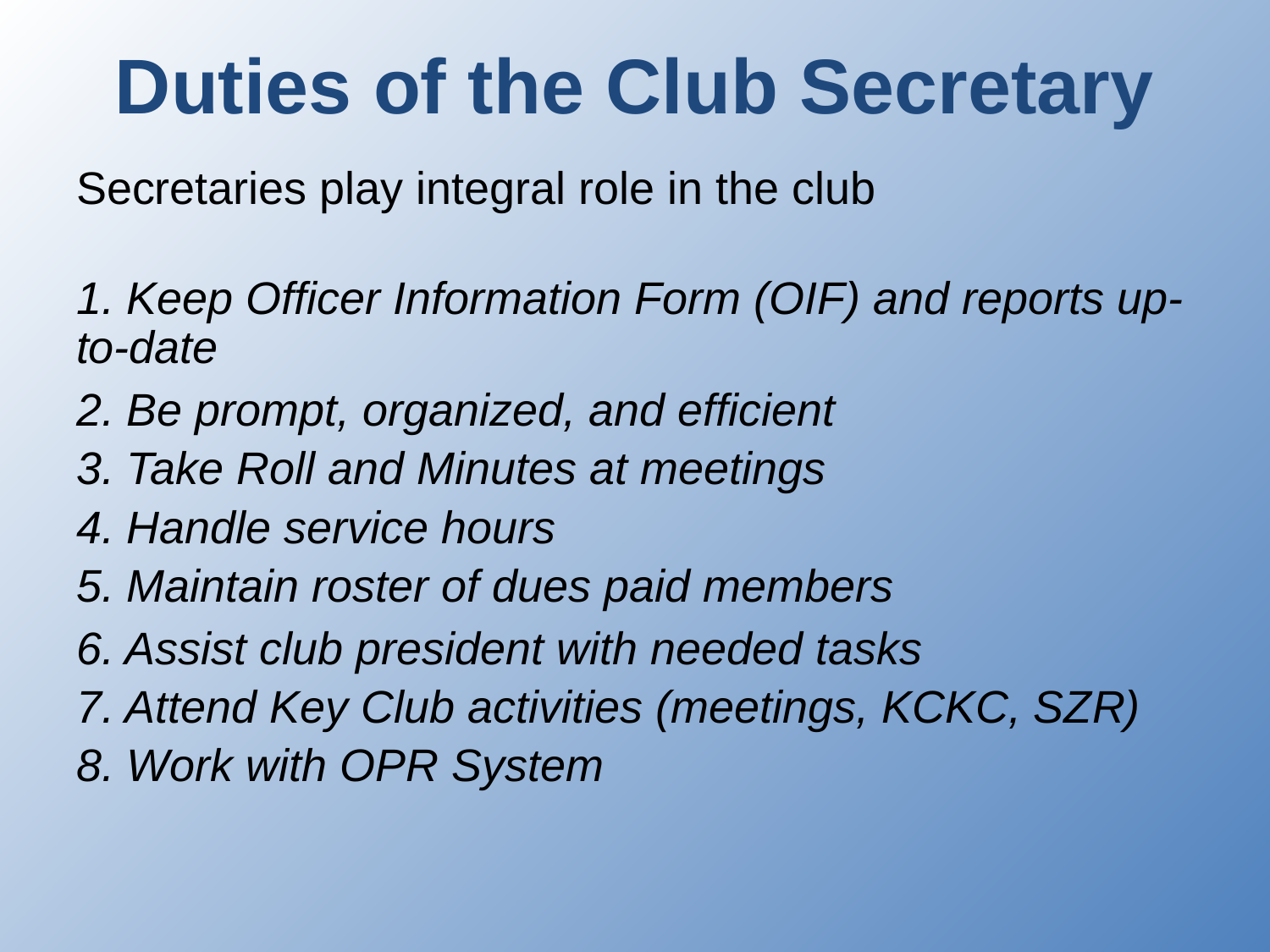

# Duties of the Club Secretary
Secretaries play integral role in the club

1. Keep Officer Information Form (OIF) and reports up-to-date
2. Be prompt, organized, and efficient
3. Take Roll and Minutes at meetings
4. Handle service hours
5. Maintain roster of dues paid members
6. Assist club president with needed tasks
7. Attend Key Club activities (meetings, KCKC, SZR)
8. Work with OPR System